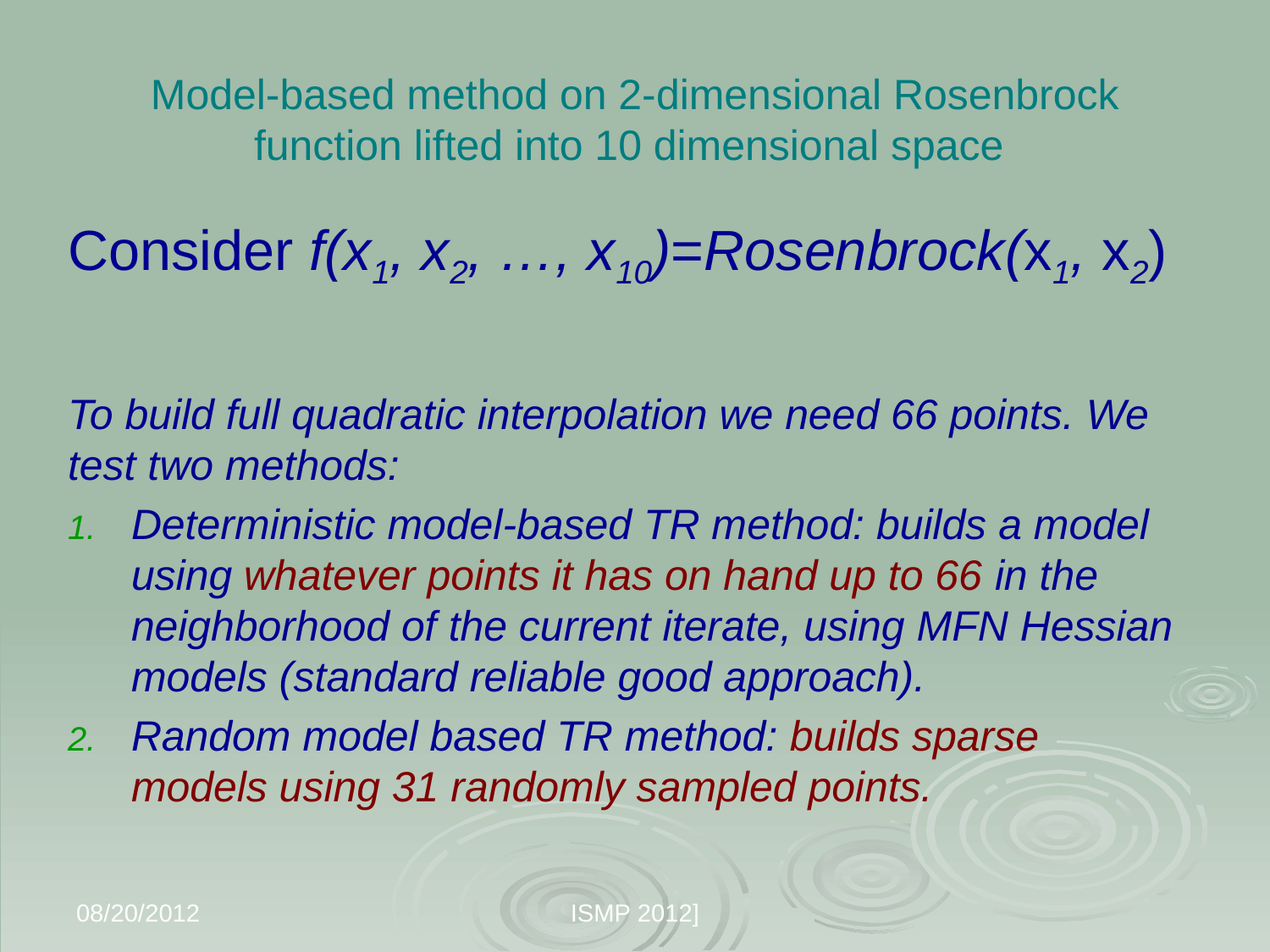

# Model-based method on 2-dimensional Rosenbrock function lifted into 10 dimensional space
Consider f(x1, x2, …, x10)=Rosenbrock(x1, x2)

To build full quadratic interpolation we need 66 points. We test two methods:
Deterministic model-based TR method: builds a model using whatever points it has on hand up to 66 in the neighborhood of the current iterate, using MFN Hessian models (standard reliable good approach).
Random model based TR method: builds sparse models using 31 randomly sampled points.
08/20/2012
ISMP 2012]